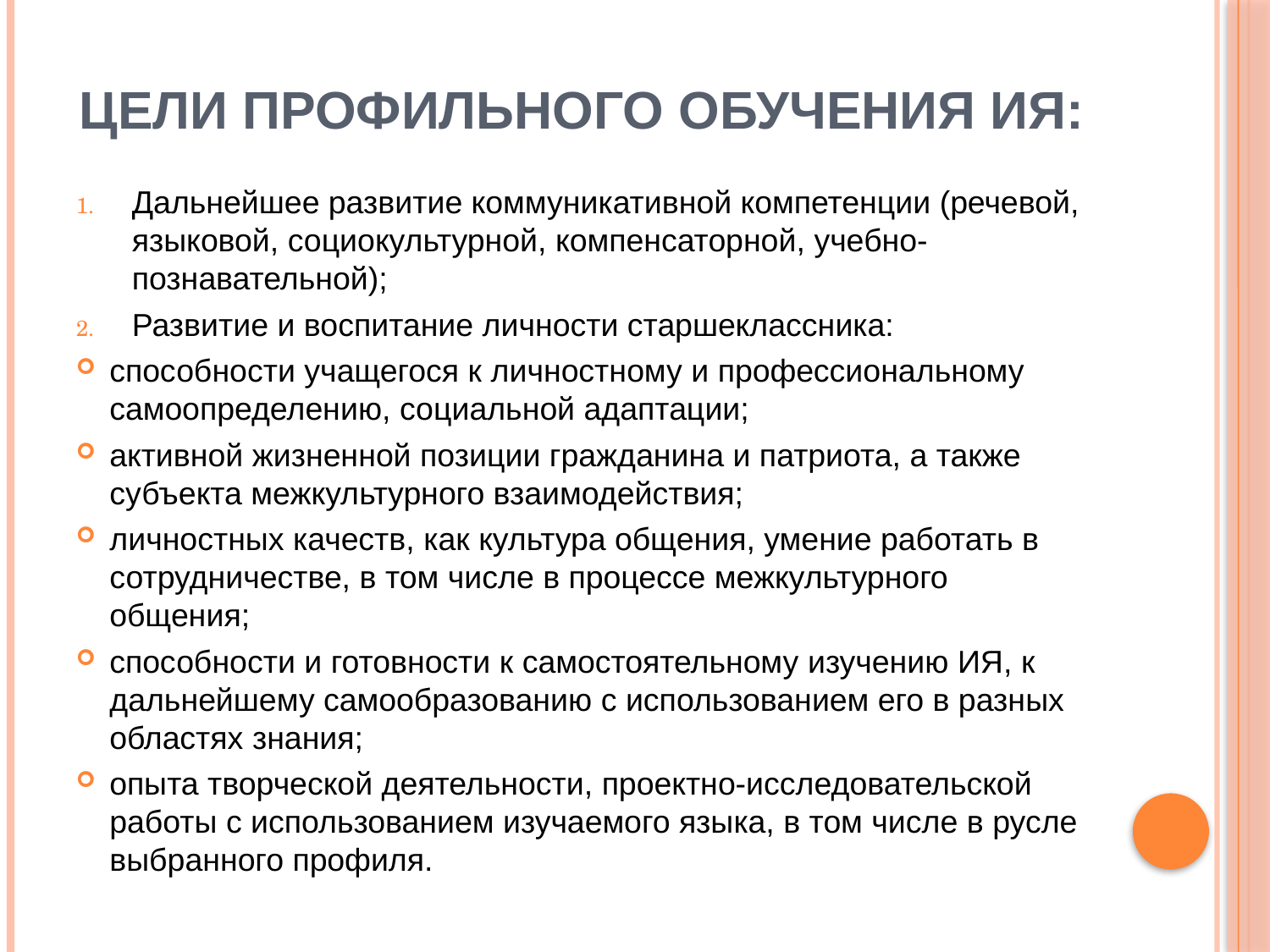

# Цели профильного обучения ИЯ:
Дальнейшее развитие коммуникативной компетенции (речевой, языковой, социокультурной, компенсаторной, учебно-познавательной);
Развитие и воспитание личности старшеклассника:
способности учащегося к личностному и профессиональному самоопределению, социальной адаптации;
активной жизненной позиции гражданина и патриота, а также субъекта межкультурного взаимодействия;
личностных качеств, как культура общения, умение работать в сотрудничестве, в том числе в процессе межкультурного общения;
способности и готовности к самостоятельному изучению ИЯ, к дальнейшему самообразованию с использованием его в разных областях знания;
опыта творческой деятельности, проектно-исследовательской работы с использованием изучаемого языка, в том числе в русле выбранного профиля.